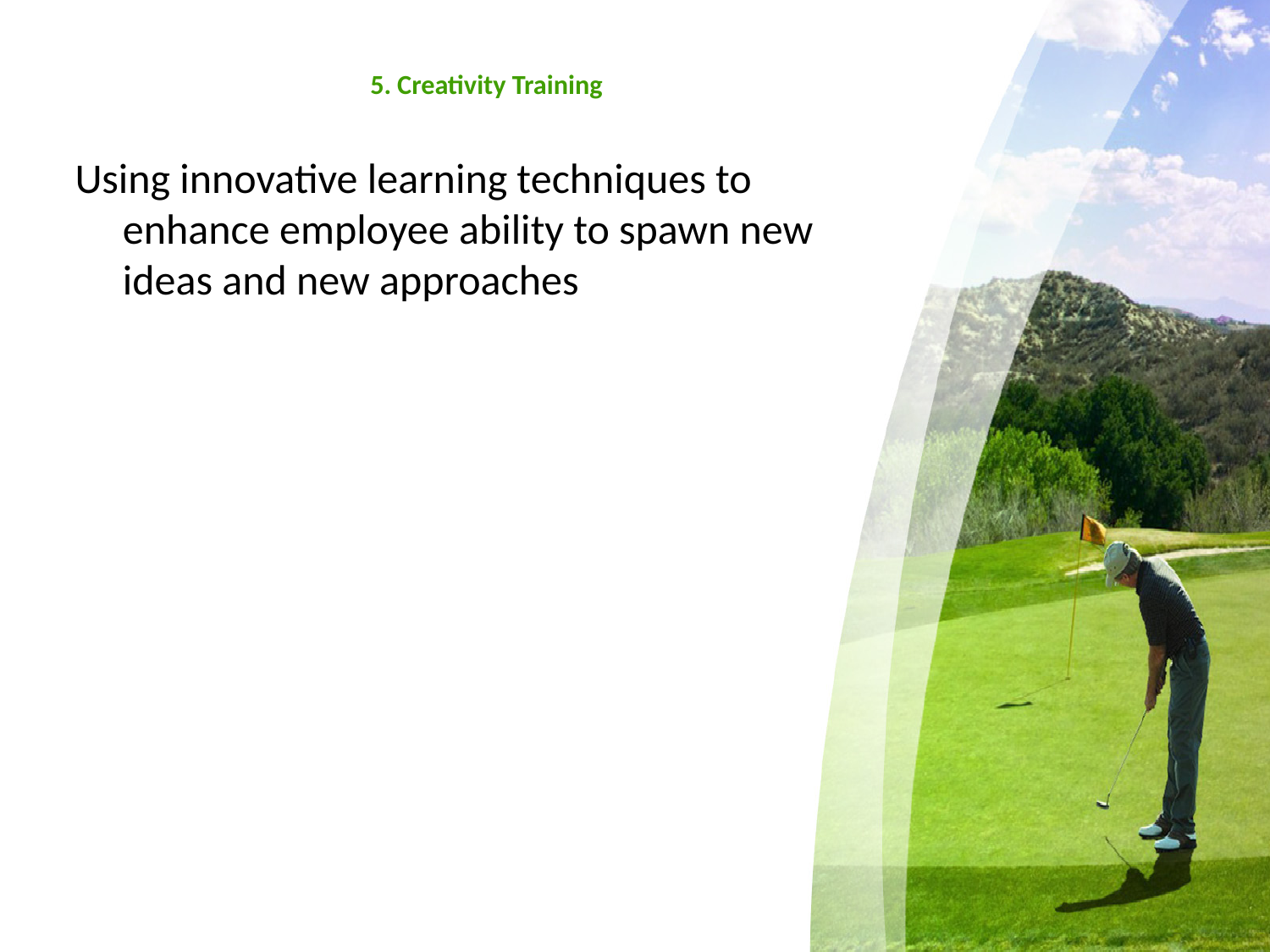

# 5. Creativity Training
Using innovative learning techniques to enhance employee ability to spawn new ideas and new approaches